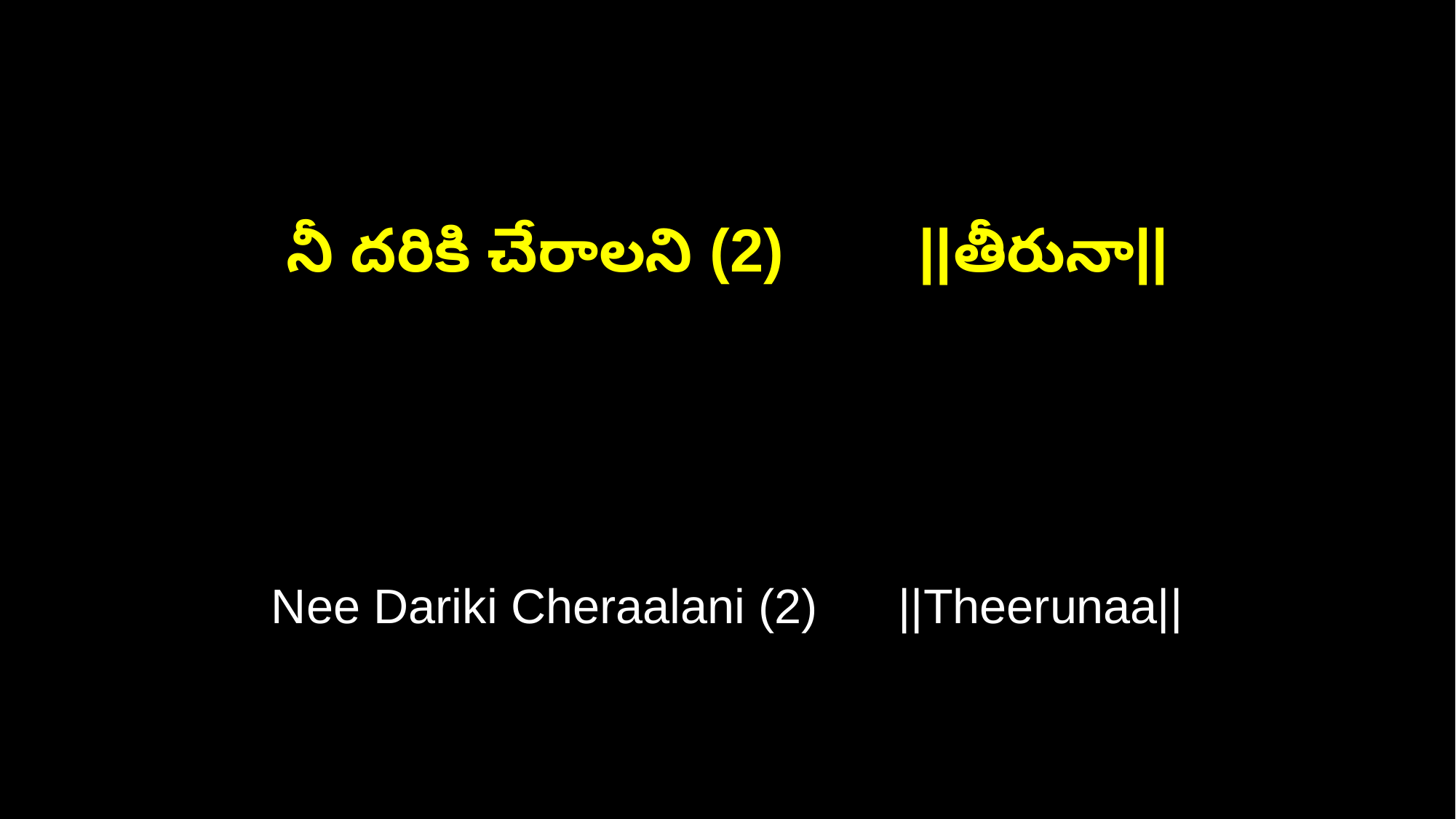

నీ దరికి చేరాలని (2)        ||తీరునా||
Nee Dariki Cheraalani (2)      ||Theerunaa||